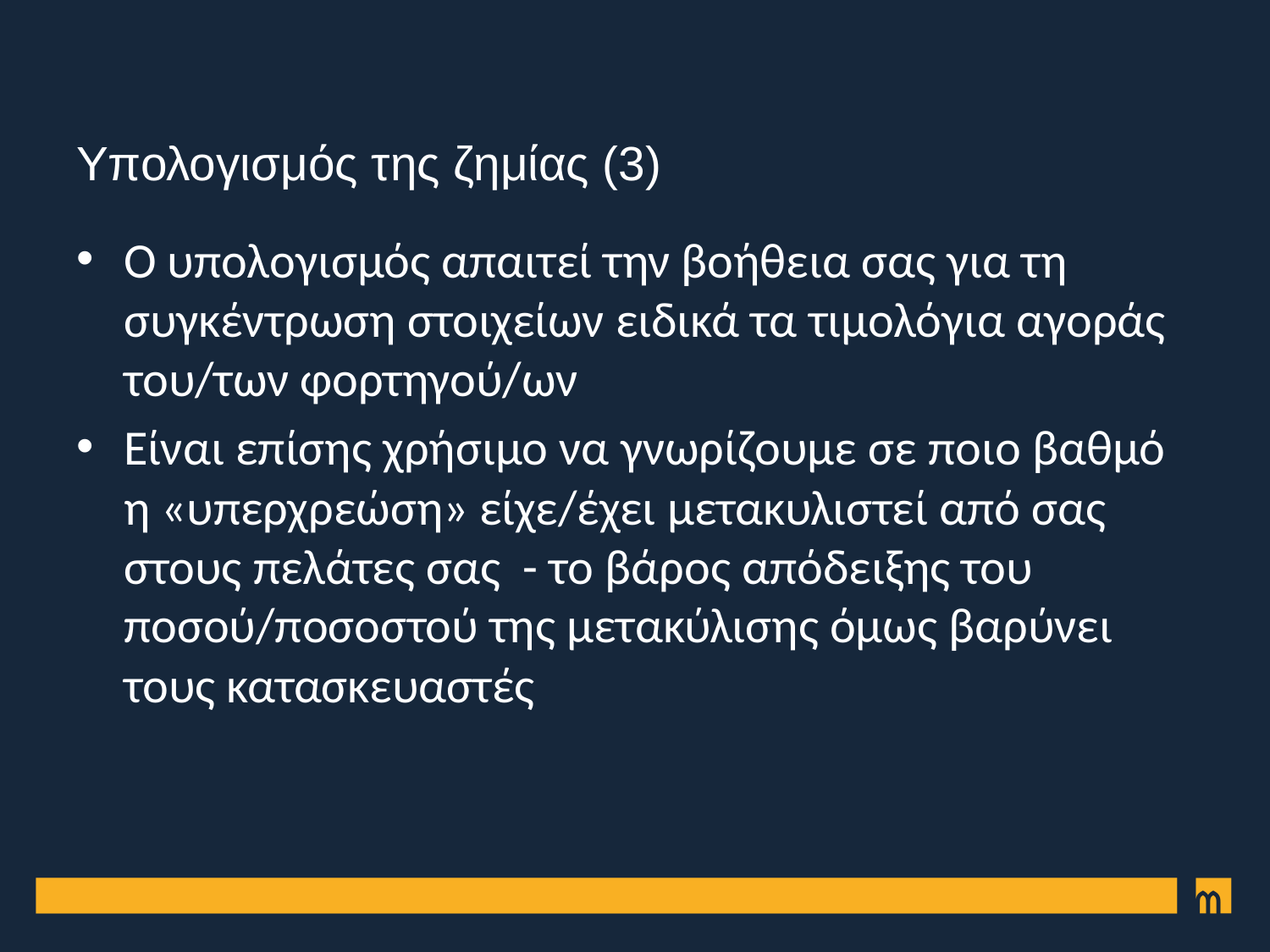

# Υπολογισμός της ζημίας (3)
Ο υπολογισμός απαιτεί την βοήθεια σας για τη συγκέντρωση στοιχείων ειδικά τα τιμολόγια αγοράς του/των φορτηγού/ων
Είναι επίσης χρήσιμο να γνωρίζουμε σε ποιο βαθμό η «υπερχρεώση» είχε/έχει μετακυλιστεί από σας στους πελάτες σας  - το βάρος απόδειξης του ποσού/ποσοστού της μετακύλισης όμως βαρύνει τους κατασκευαστές